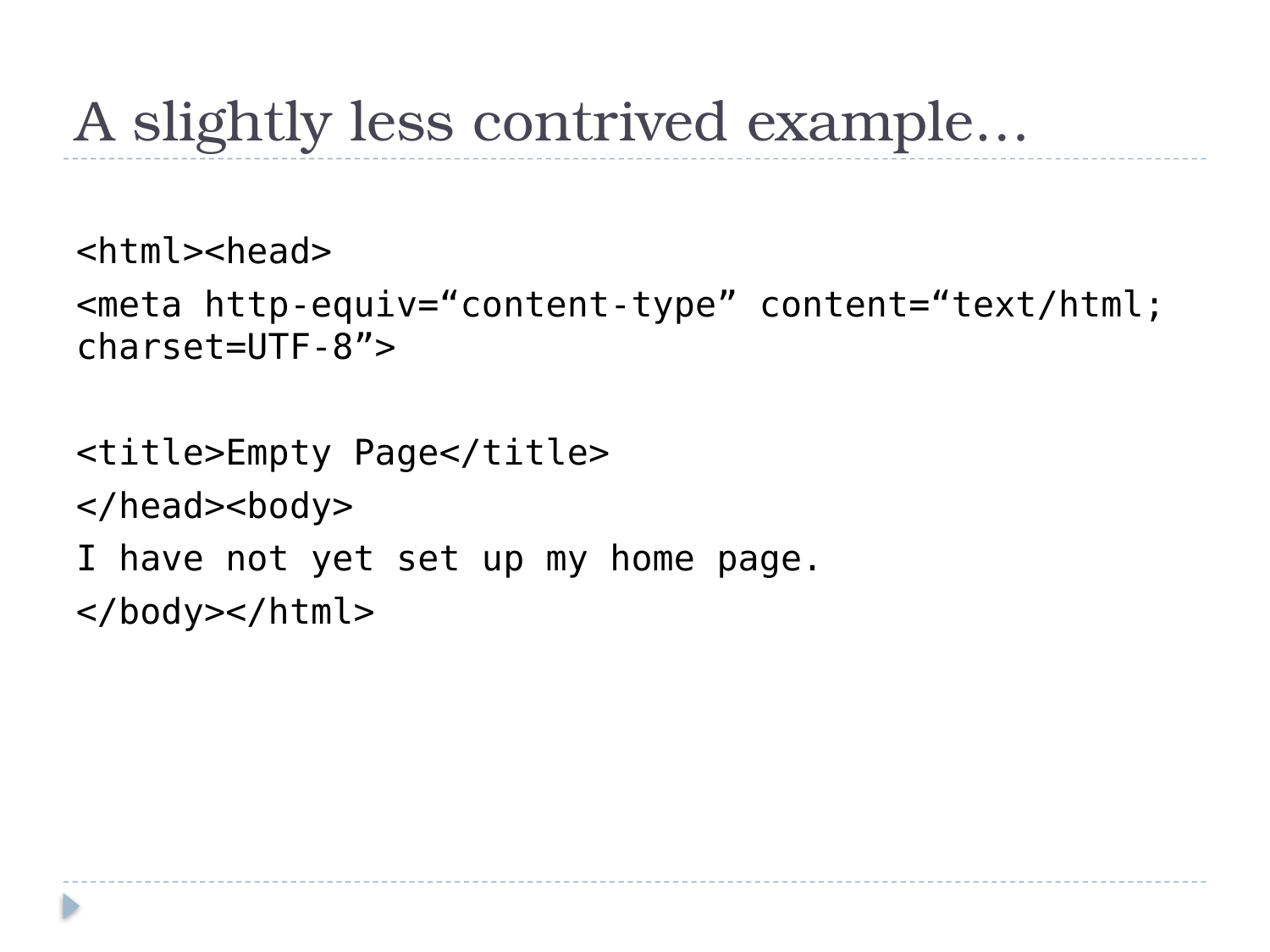

# A slightly less contrived example…

<html><head>
<meta http-equiv=“content-type” content=“text/html; charset=UTF-8”>

<title>Empty Page</title>
</head><body>
I have not yet set up my home page.
</body></html>